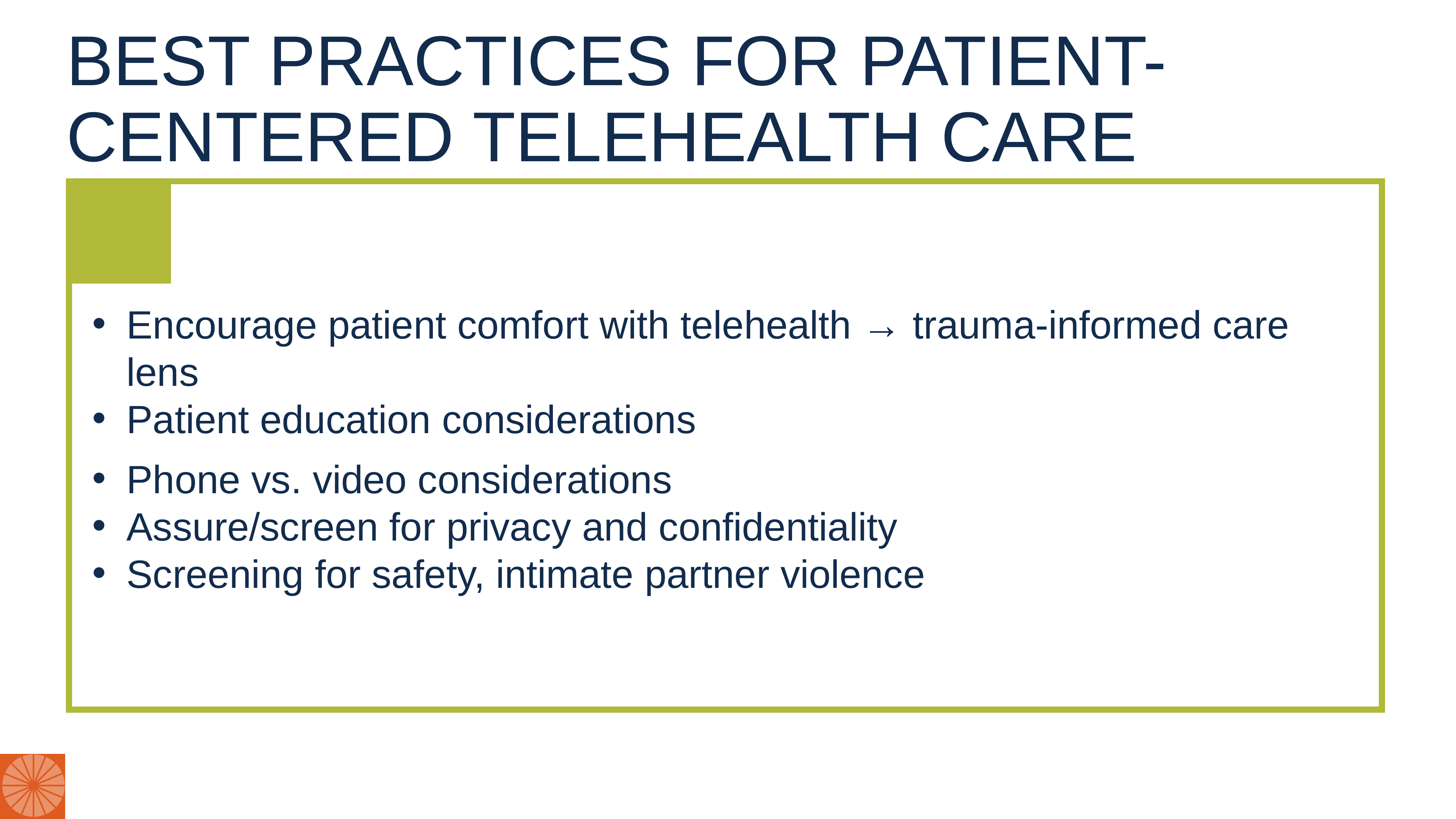

# BEST PRACTICES FOR PATIENT-CENTERED TELEHEALTH CARE

Encourage patient comfort with telehealth → trauma-informed care lens
Patient education considerations

Phone vs. video considerations
Assure/screen for privacy and confidentiality
Screening for safety, intimate partner violence